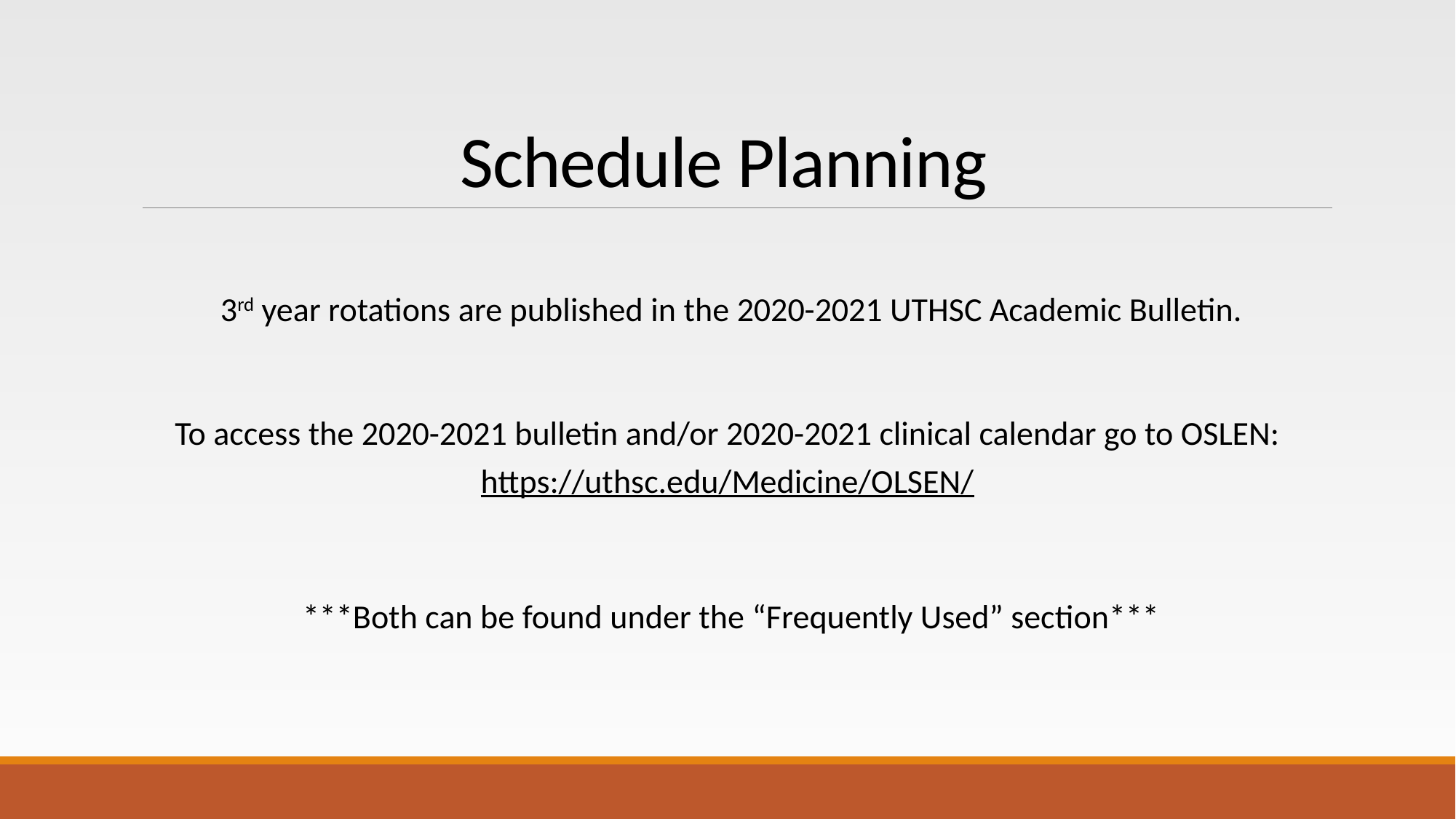

# Schedule Planning

3rd year rotations are published in the 2020-2021 UTHSC Academic Bulletin.

To access the 2020-2021 bulletin and/or 2020-2021 clinical calendar go to OSLEN: https://uthsc.edu/Medicine/OLSEN/

***Both can be found under the “Frequently Used” section***